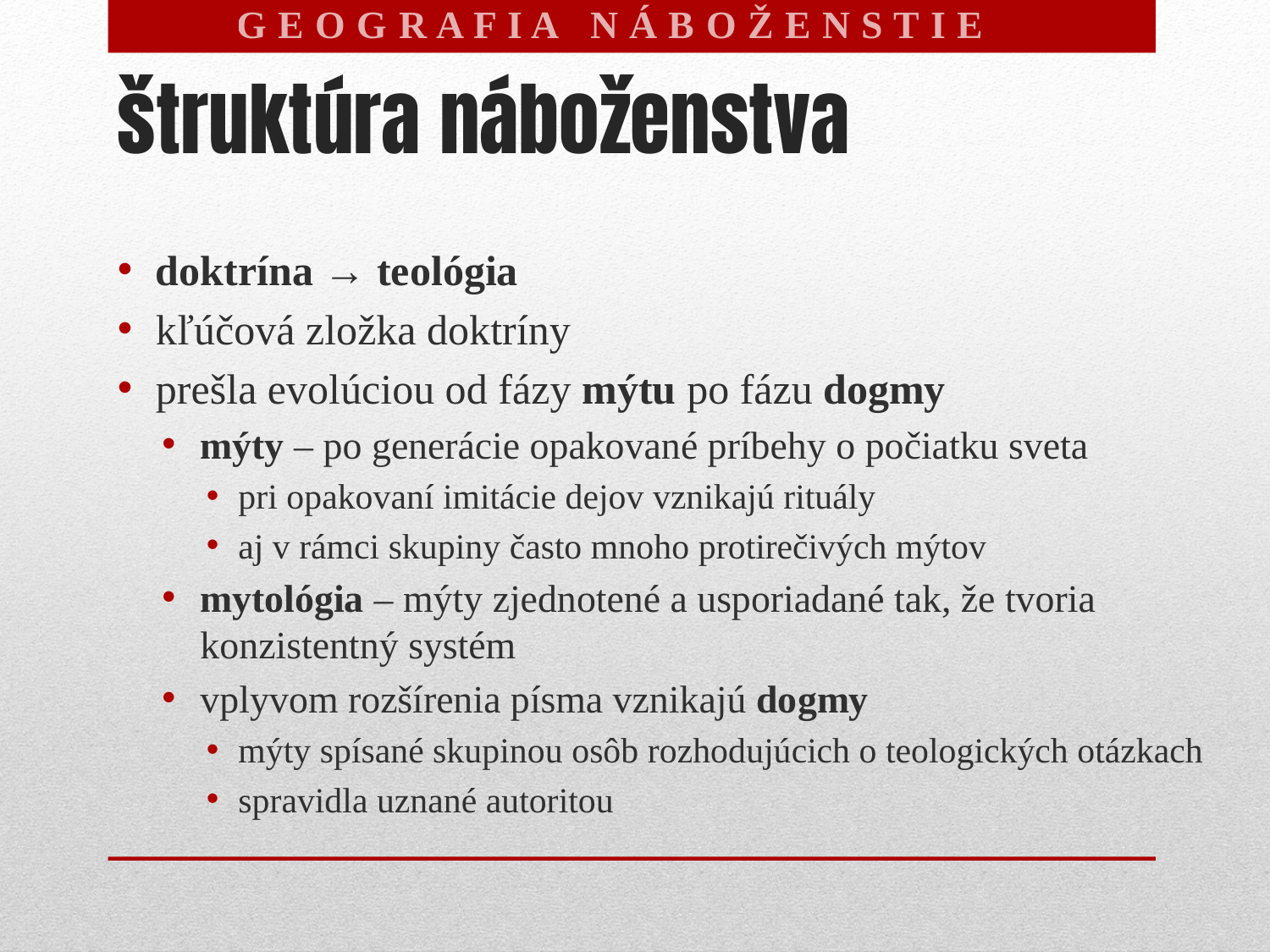

G E O G R A F I A   N Á B O Ž E N S T I E V
# štruktúra náboženstva
doktrína → teológia
kľúčová zložka doktríny
prešla evolúciou od fázy mýtu po fázu dogmy
mýty – po generácie opakované príbehy o počiatku sveta
pri opakovaní imitácie dejov vznikajú rituály
aj v rámci skupiny často mnoho protirečivých mýtov
mytológia – mýty zjednotené a usporiadané tak, že tvoria konzistentný systém
vplyvom rozšírenia písma vznikajú dogmy
mýty spísané skupinou osôb rozhodujúcich o teologických otázkach
spravidla uznané autoritou